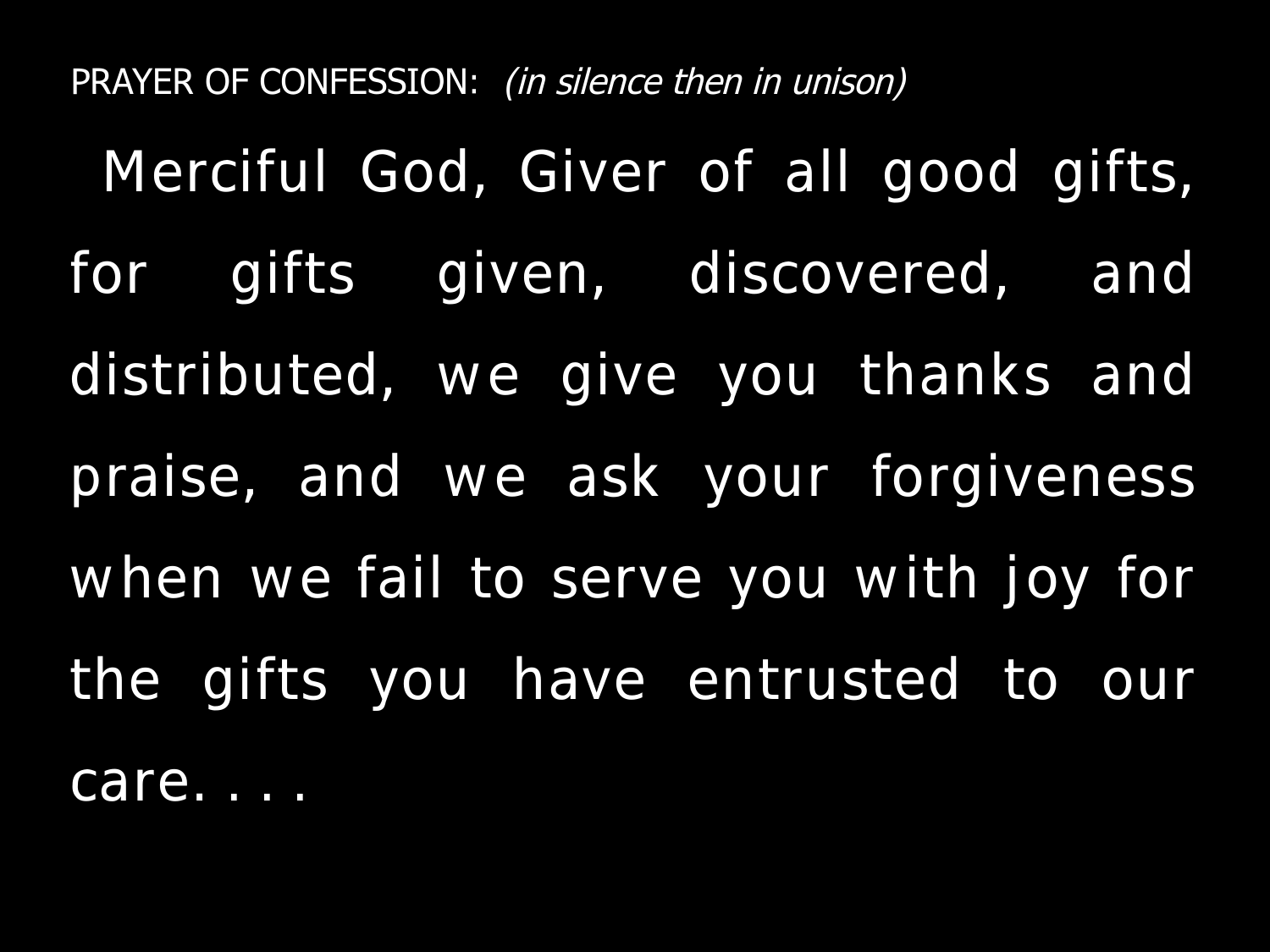

PRAYER OF CONFESSION:  (in silence then in unison)
Merciful God, Giver of all good gifts, for gifts given, discovered, and distributed, we give you thanks and praise, and we ask your forgiveness when we fail to serve you with joy for the gifts you have entrusted to our care. . . .